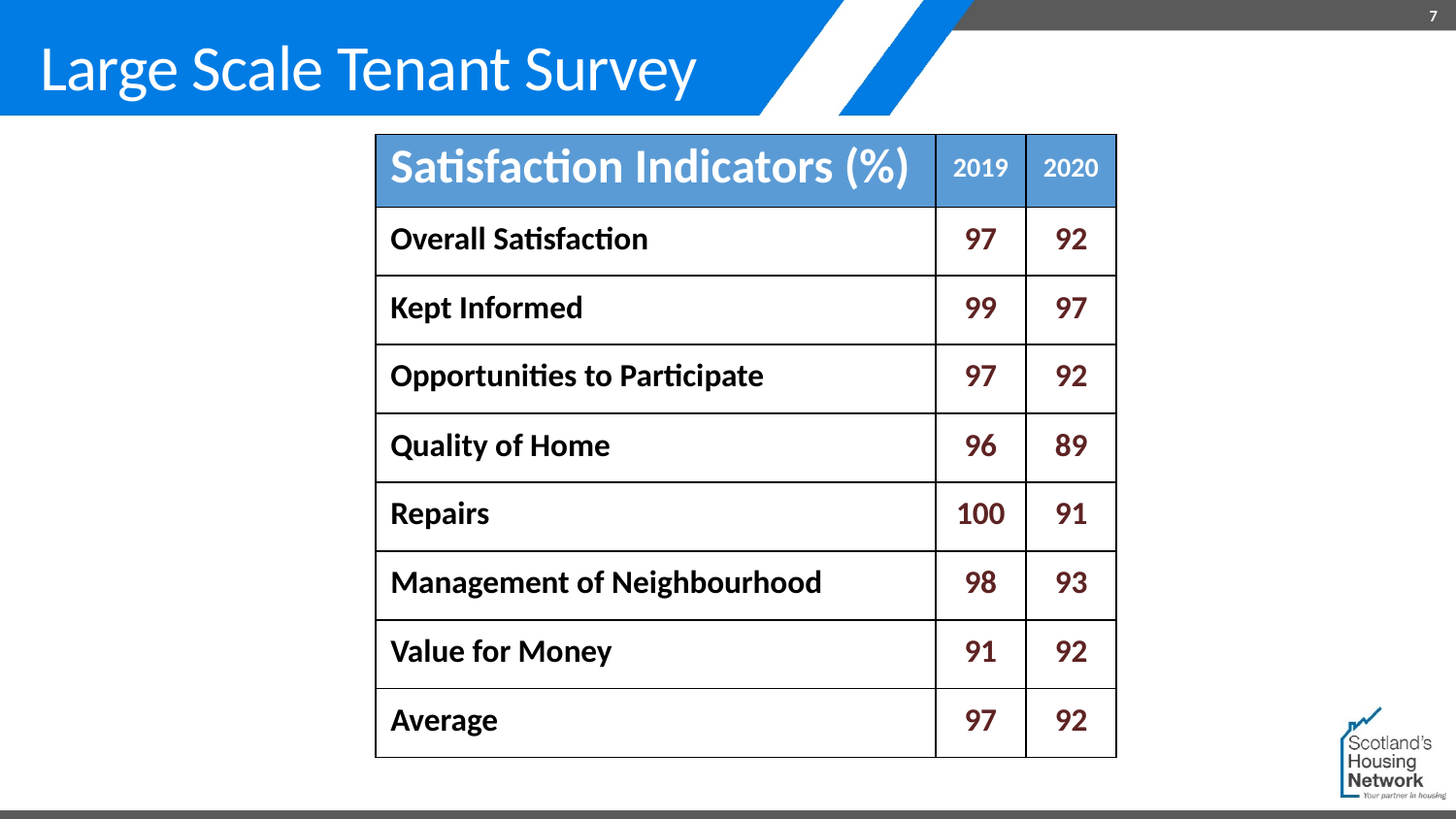

7
# Large Scale Tenant Survey
| Satisfaction Indicators (%) | 2019 | 2020 |
| --- | --- | --- |
| Overall Satisfaction | 97 | 92 |
| Kept Informed | 99 | 97 |
| Opportunities to Participate | 97 | 92 |
| Quality of Home | 96 | 89 |
| Repairs | 100 | 91 |
| Management of Neighbourhood | 98 | 93 |
| Value for Money | 91 | 92 |
| Average | 97 | 92 |